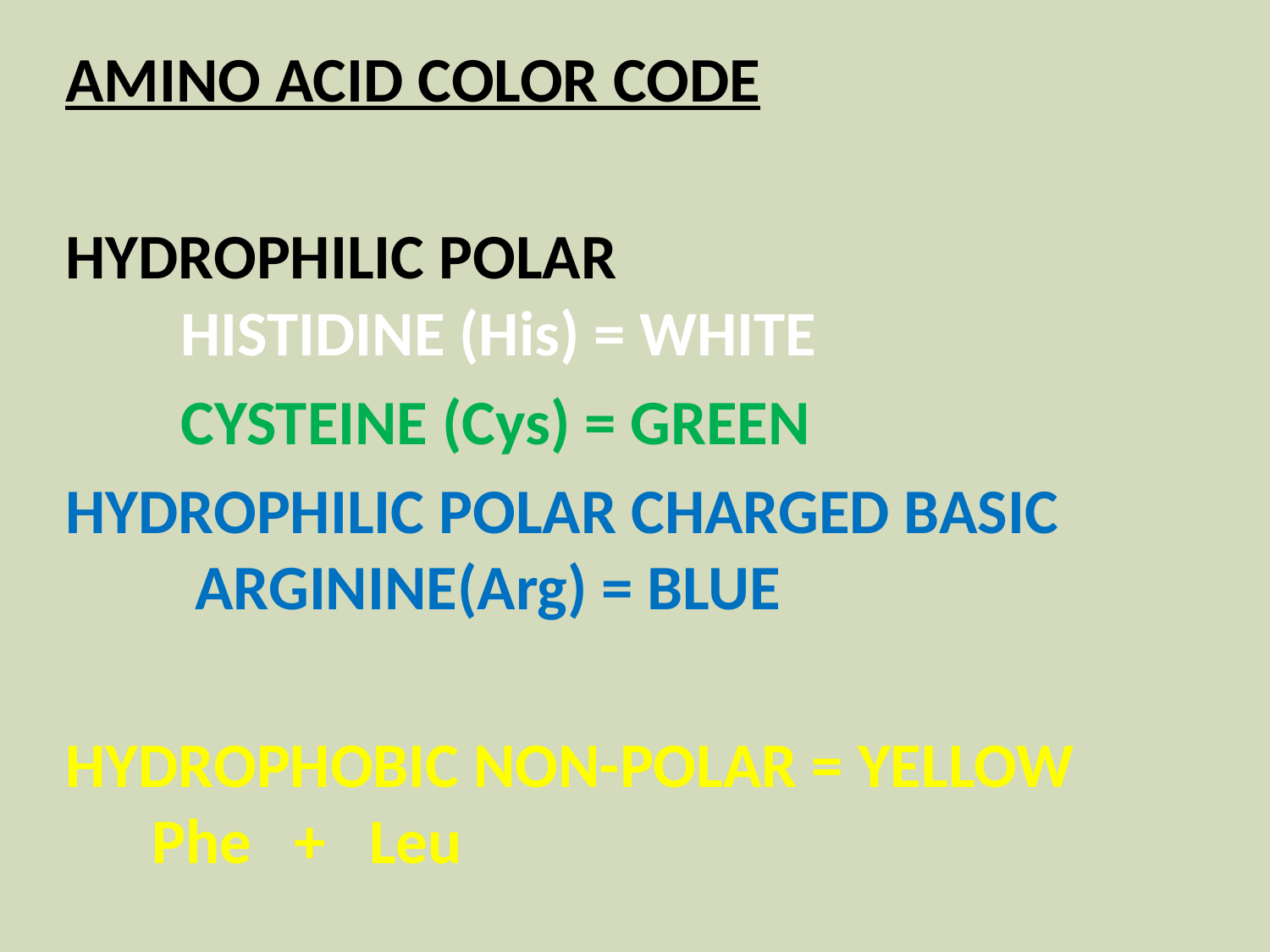

AMINO ACID COLOR CODE

HYDROPHILIC POLAR
        HISTIDINE (His) = WHITE
        CYSTEINE (Cys) = GREEN
HYDROPHILIC POLAR CHARGED BASIC
         ARGININE(Arg) = BLUE

HYDROPHOBIC NON-POLAR = YELLOW
      Phe   +   Leu